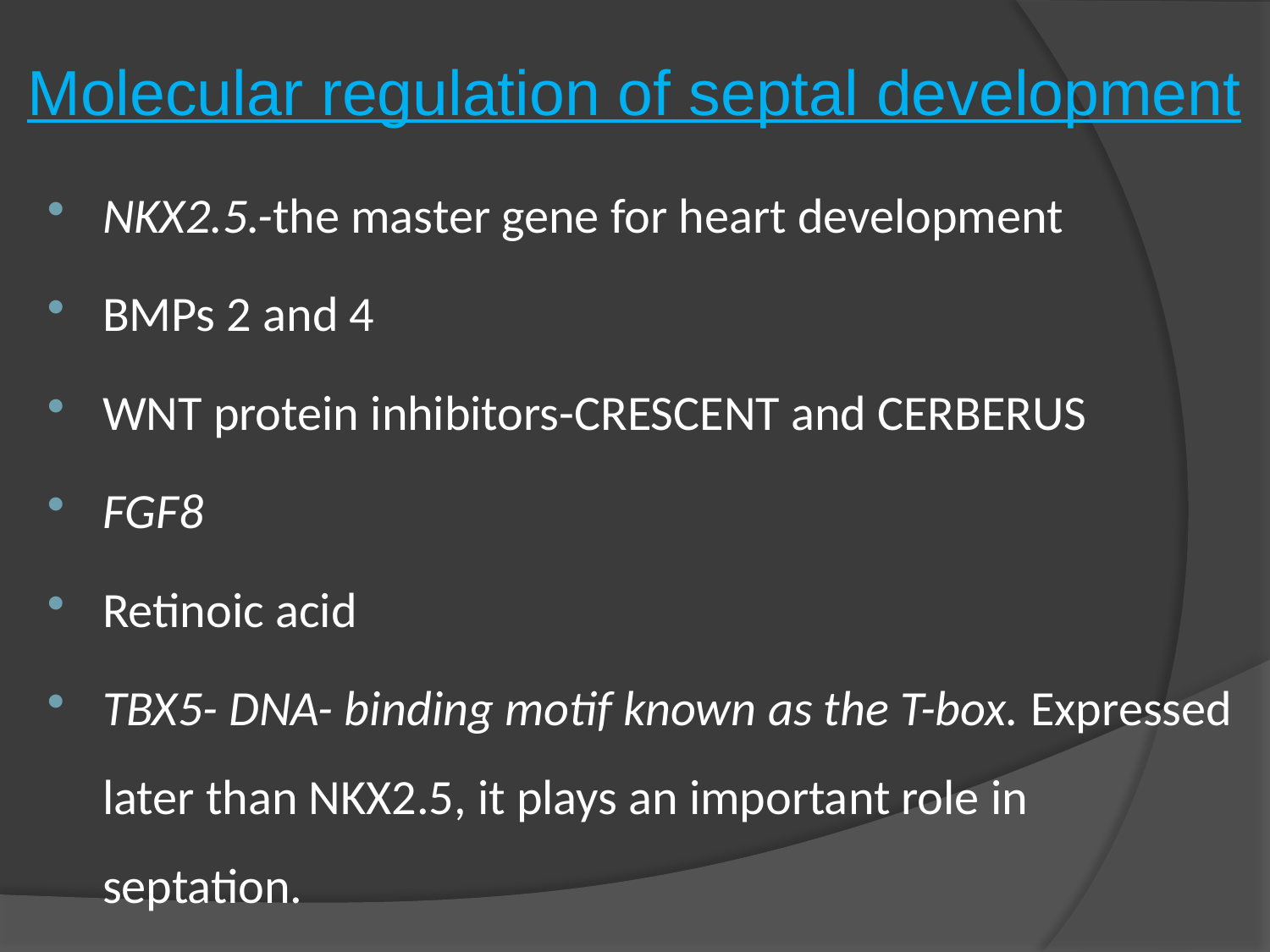

# Molecular regulation of septal development
NKX2.5.-the master gene for heart development
BMPs 2 and 4
WNT protein inhibitors-CRESCENT and CERBERUS
FGF8
Retinoic acid
TBX5- DNA- binding motif known as the T-box. Expressed later than NKX2.5, it plays an important role in septation.